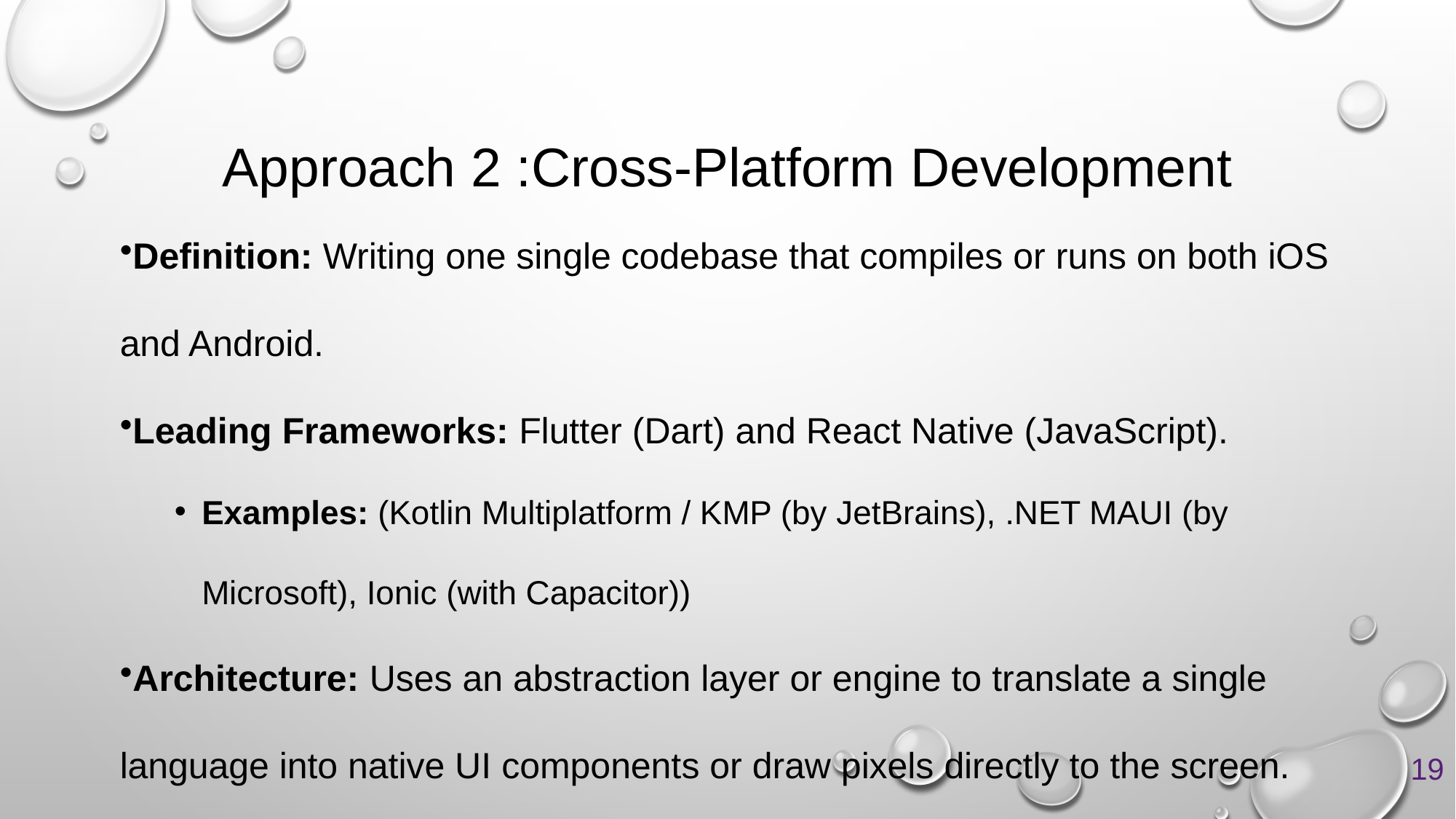

# Approach 2 :Cross-Platform Development
Definition: Writing one single codebase that compiles or runs on both iOS and Android.
Leading Frameworks: Flutter (Dart) and React Native (JavaScript).
Examples: (Kotlin Multiplatform / KMP (by JetBrains), .NET MAUI (by Microsoft), Ionic (with Capacitor))
Architecture: Uses an abstraction layer or engine to translate a single language into native UI components or draw pixels directly to the screen.
19